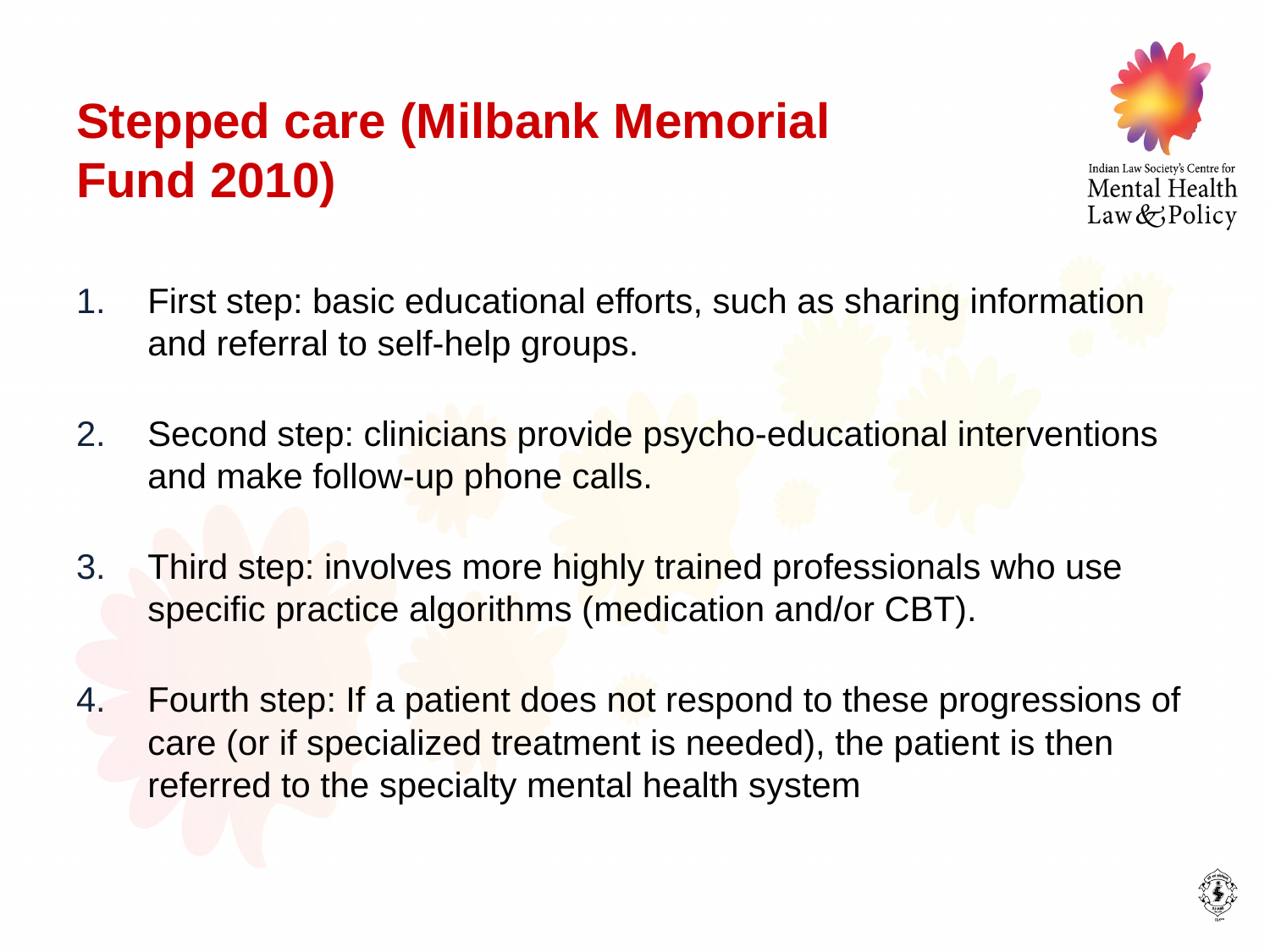

# Stepped care (Milbank Memorial Fund 2010)
First step: basic educational efforts, such as sharing information and referral to self-help groups.

Second step: clinicians provide psycho-educational interventions and make follow-up phone calls.

Third step: involves more highly trained professionals who use specific practice algorithms (medication and/or CBT).

Fourth step: If a patient does not respond to these progressions of care (or if specialized treatment is needed), the patient is then referred to the specialty mental health system